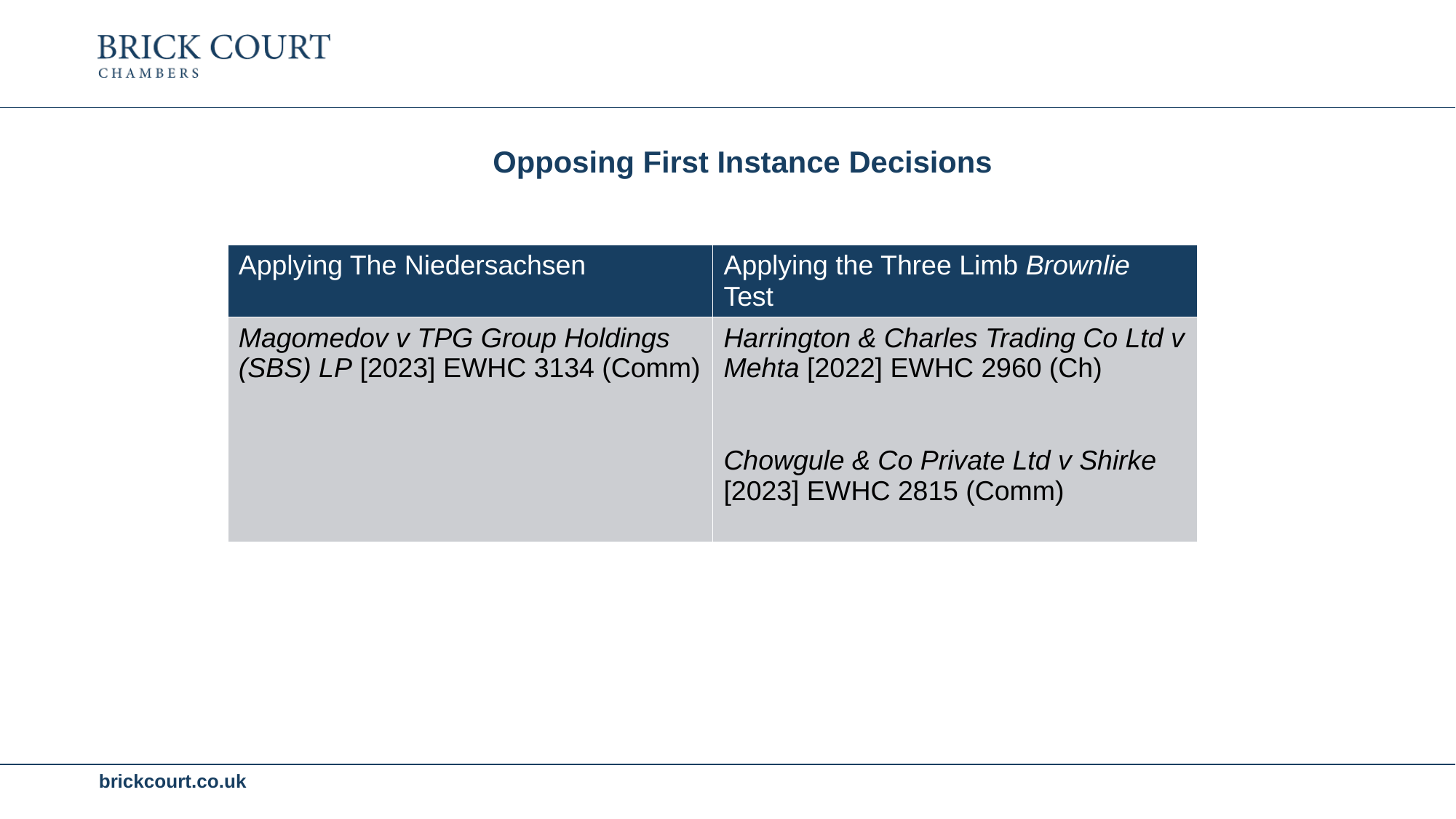

Opposing First Instance Decisions
| Applying The Niedersachsen | Applying the Three Limb Brownlie Test |
| --- | --- |
| Magomedov v TPG Group Holdings (SBS) LP [2023] EWHC 3134 (Comm) | Harrington & Charles Trading Co Ltd v Mehta [2022] EWHC 2960 (Ch) Chowgule & Co Private Ltd v Shirke [2023] EWHC 2815 (Comm) |